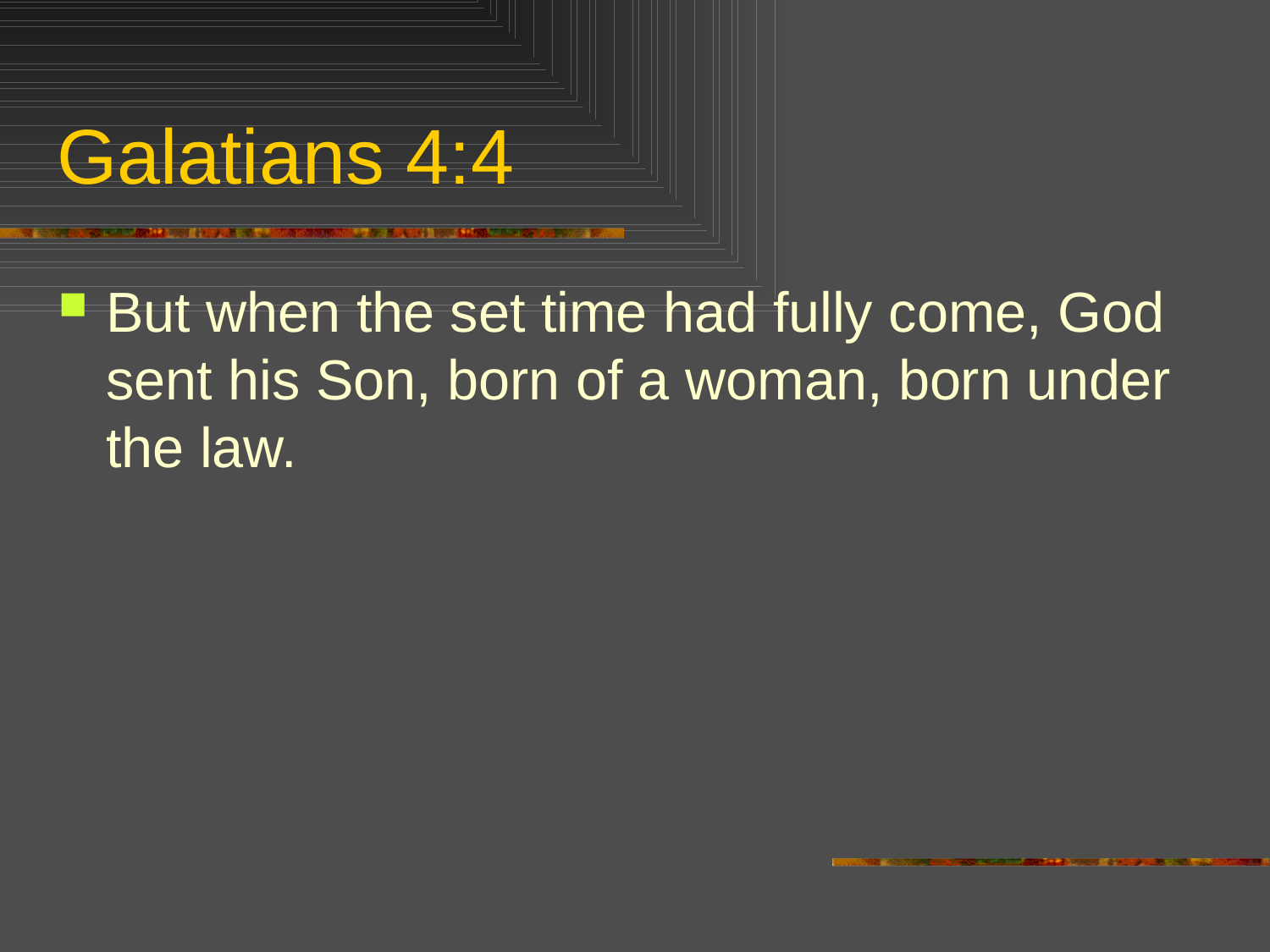

# Galatians 4:4
But when the set time had fully come, God sent his Son, born of a woman, born under the law.